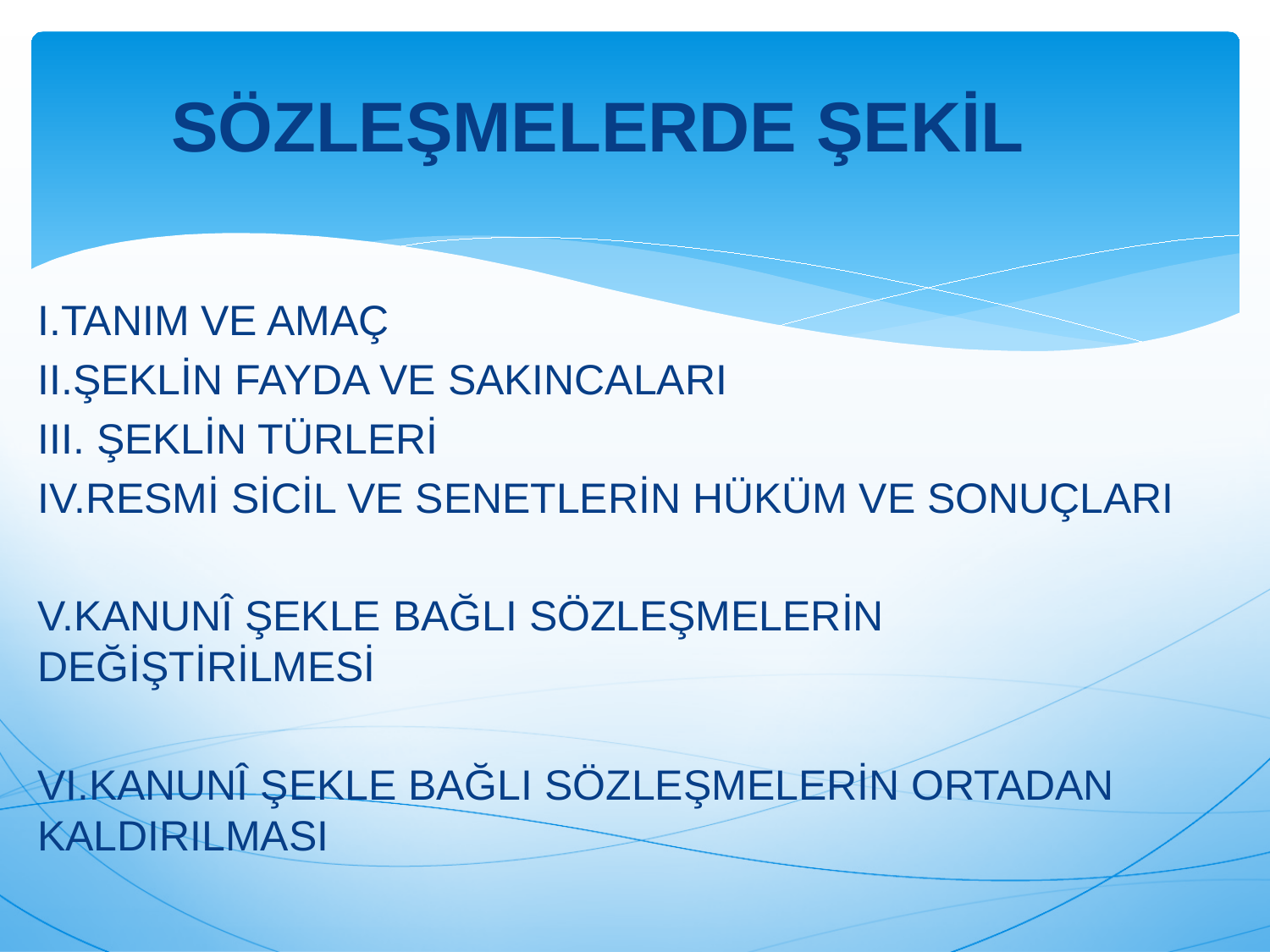

SÖZLEŞMELERDE ŞEKİL

I.TANIM VE AMAÇ
II.ŞEKLİN FAYDA VE SAKINCALARI
III. ŞEKLİN TÜRLERİ
IV.RESMİ SİCİL VE SENETLERİN HÜKÜM VE SONUÇLARI

V.KANUNÎ ŞEKLE BAĞLI SÖZLEŞMELERİN DEĞİŞTİRİLMESİ

VI.KANUNÎ ŞEKLE BAĞLI SÖZLEŞMELERİN ORTADAN KALDIRILMASI